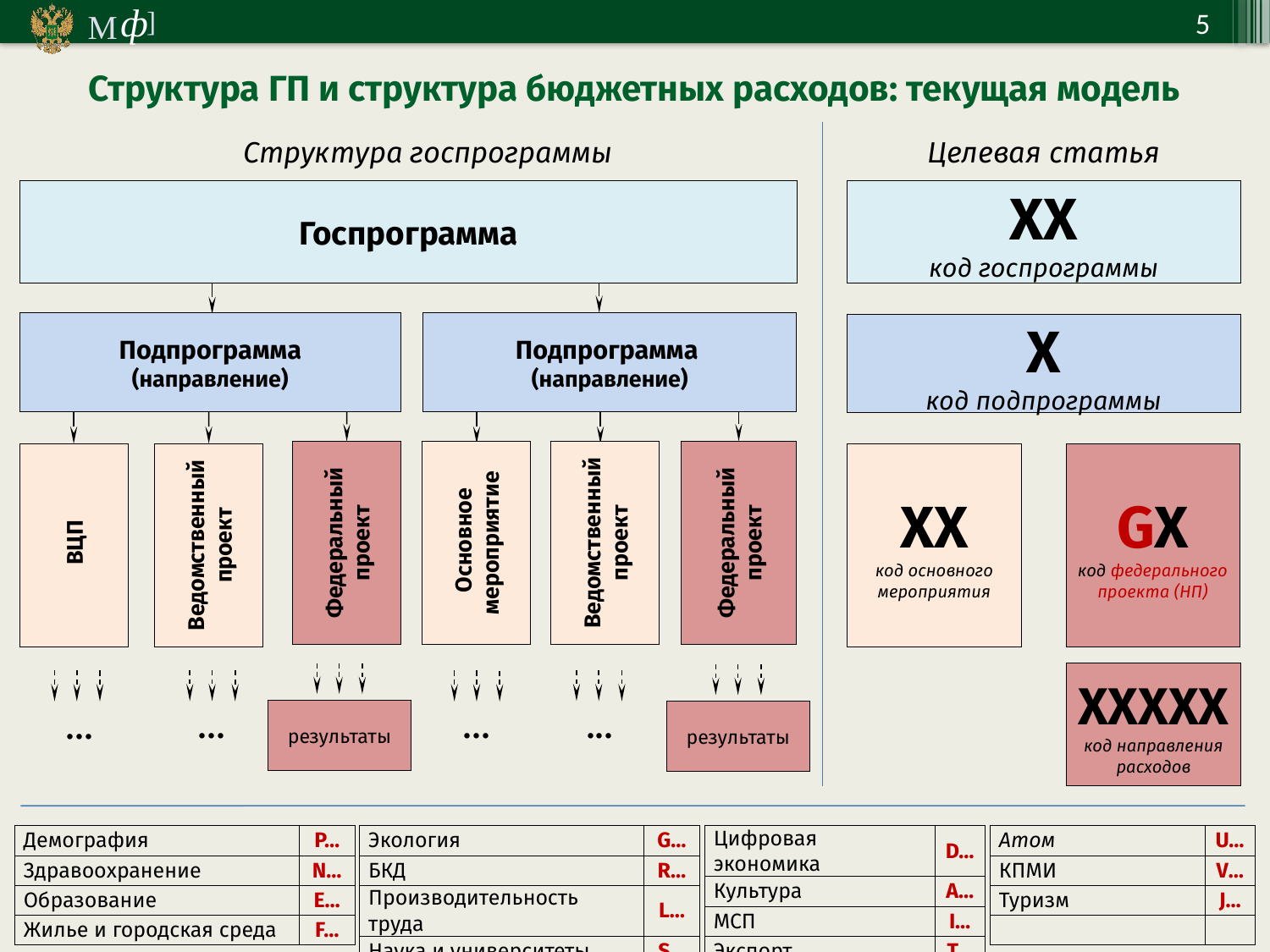

Структура ГП и структура бюджетных расходов: текущая модель
Структура госпрограммы
Целевая статья
ХХ
код госпрограммы
Госпрограмма
Подпрограмма
(направление)
Подпрограмма
(направление)

Х
код подпрограммы
Федеральный проект
Федеральный проект
 Основное мероприятие
Ведомственный проект
GХ
код федерального проекта (НП)
ХХ
код основного мероприятия
 ВЦП
Ведомственный проект
ХХХХХ
код направления расходов
...
...
...
...
результаты
результаты
| Демография | P… |
| --- | --- |
| Здравоохранение | N… |
| Образование | E… |
| Жилье и городская среда | F… |
| Экология | G… |
| --- | --- |
| БКД | R… |
| Производительность труда | L… |
| Наука и университеты | S… |
| Цифровая экономика | D… |
| --- | --- |
| Культура | A… |
| МСП | I… |
| Экспорт | T… |
| Атом | U… |
| --- | --- |
| КПМИ | V… |
| Туризм | J… |
|  |  |